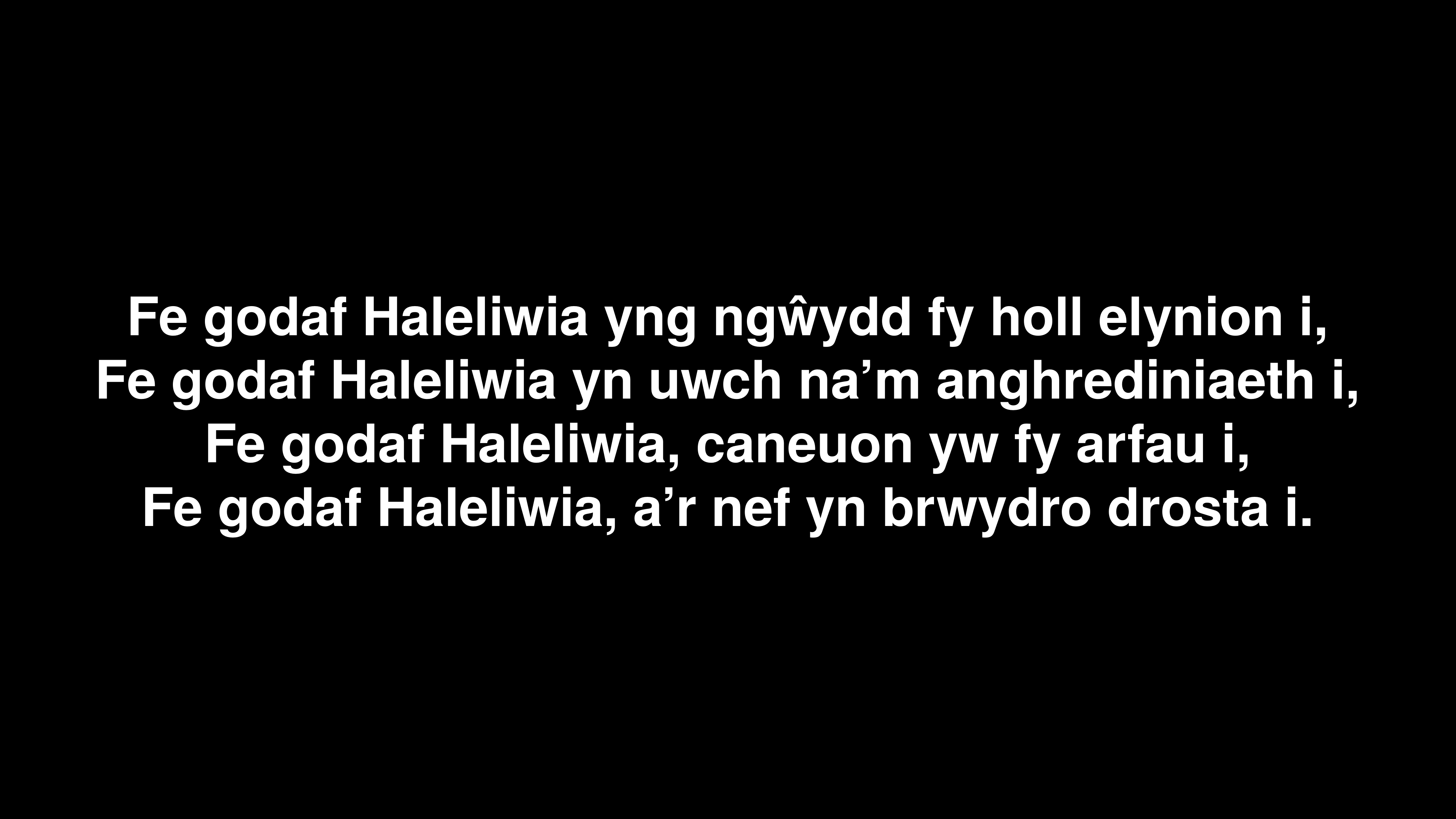

Fe godaf Haleliwia yng ngŵydd fy holl elynion i,
Fe godaf Haleliwia yn uwch na’m anghrediniaeth i,
Fe godaf Haleliwia, caneuon yw fy arfau i,
Fe godaf Haleliwia, a’r nef yn brwydro drosta i.